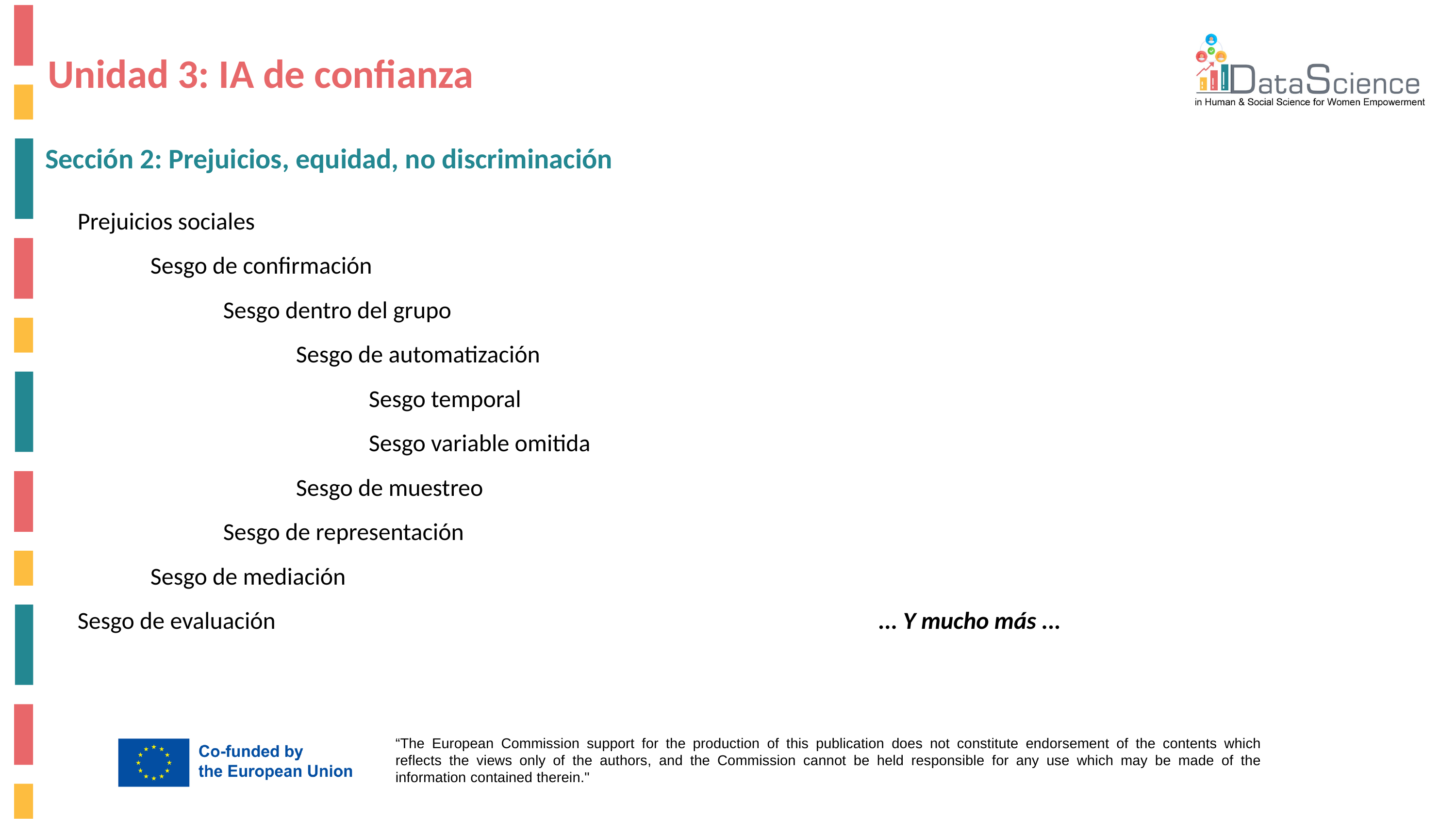

# Unidad 3: IA de confianza
Sección 2: Prejuicios, equidad, no discriminación
Prejuicios sociales
	Sesgo de confirmación
		Sesgo dentro del grupo
			Sesgo de automatización
				Sesgo temporal
				Sesgo variable omitida
			Sesgo de muestreo
		Sesgo de representación
	Sesgo de mediación
Sesgo de evaluación 									... Y mucho más ...